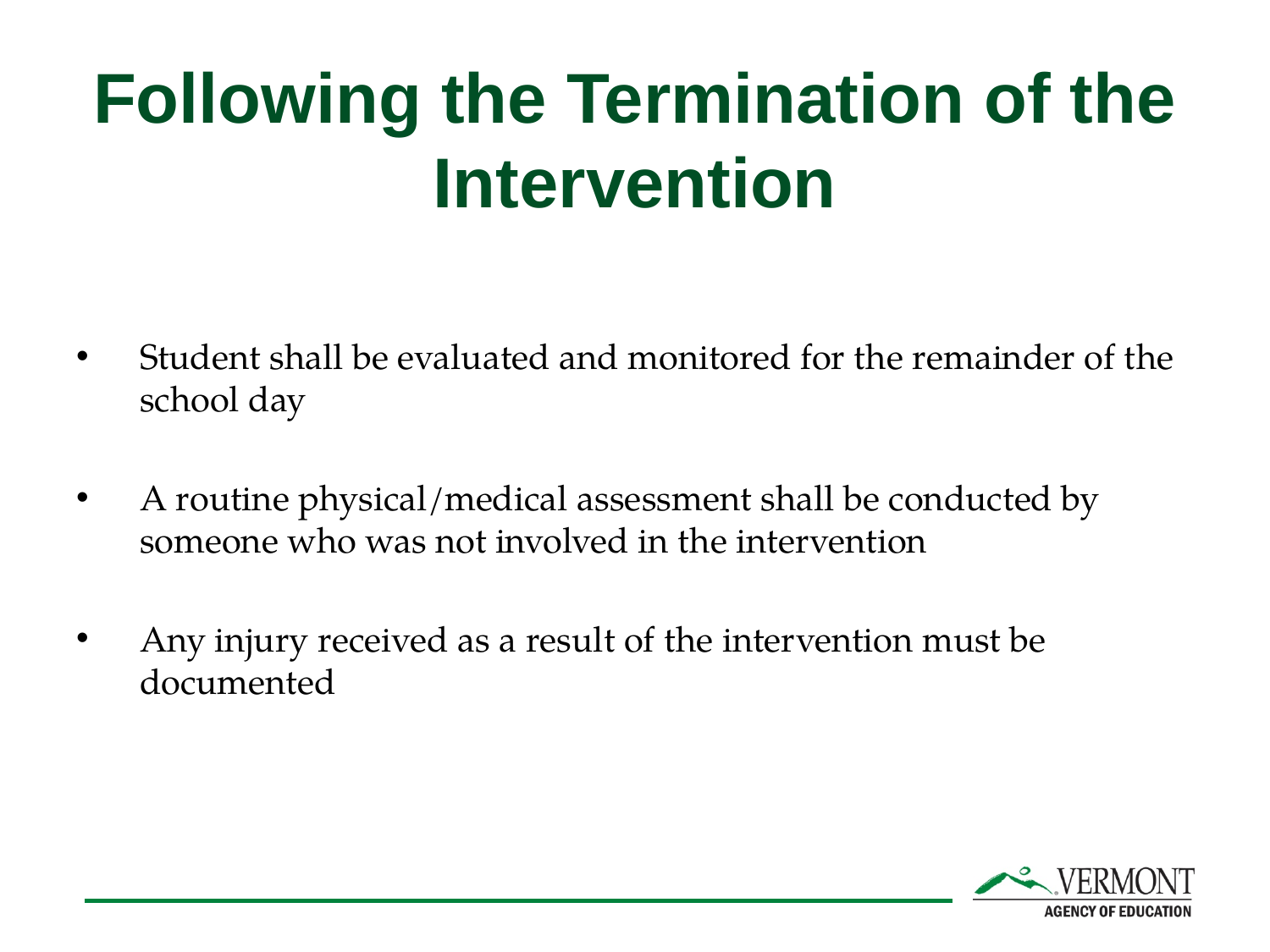

# Following the Termination of the Intervention
Student shall be evaluated and monitored for the remainder of the school day

A routine physical/medical assessment shall be conducted by someone who was not involved in the intervention

Any injury received as a result of the intervention must be documented